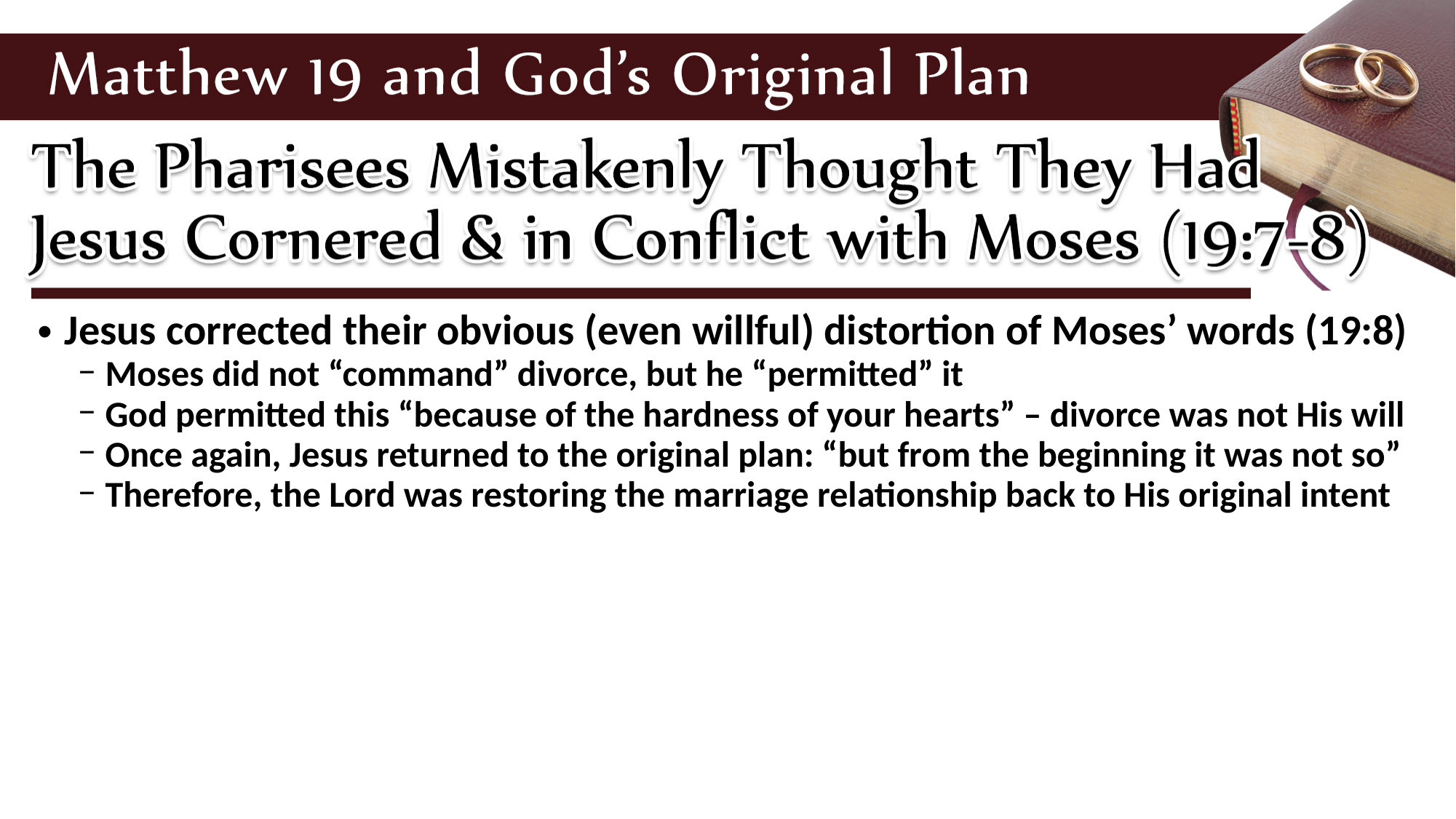

Jesus corrected their obvious (even willful) distortion of Moses’ words (19:8)
Moses did not “command” divorce, but he “permitted” it
God permitted this “because of the hardness of your hearts” – divorce was not His will
Once again, Jesus returned to the original plan: “but from the beginning it was not so”
Therefore, the Lord was restoring the marriage relationship back to His original intent